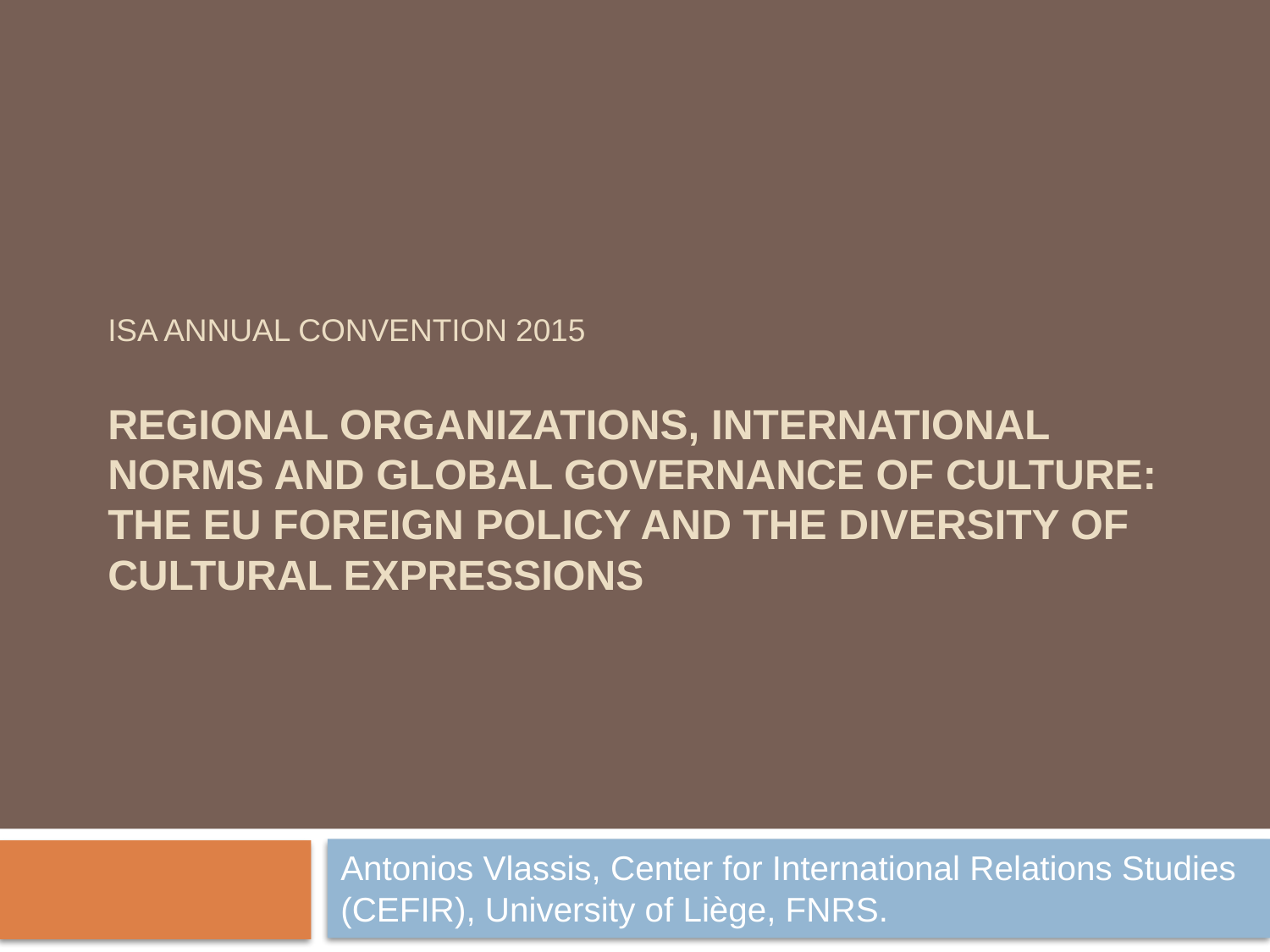

# ISA Annual Convention 2015 Regional organizations, international norms and global governance of culture: The EU foreign policy and the diversity of cultural expressions
Antonios Vlassis, Center for International Relations Studies (CEFIR), University of Liège, FNRS.